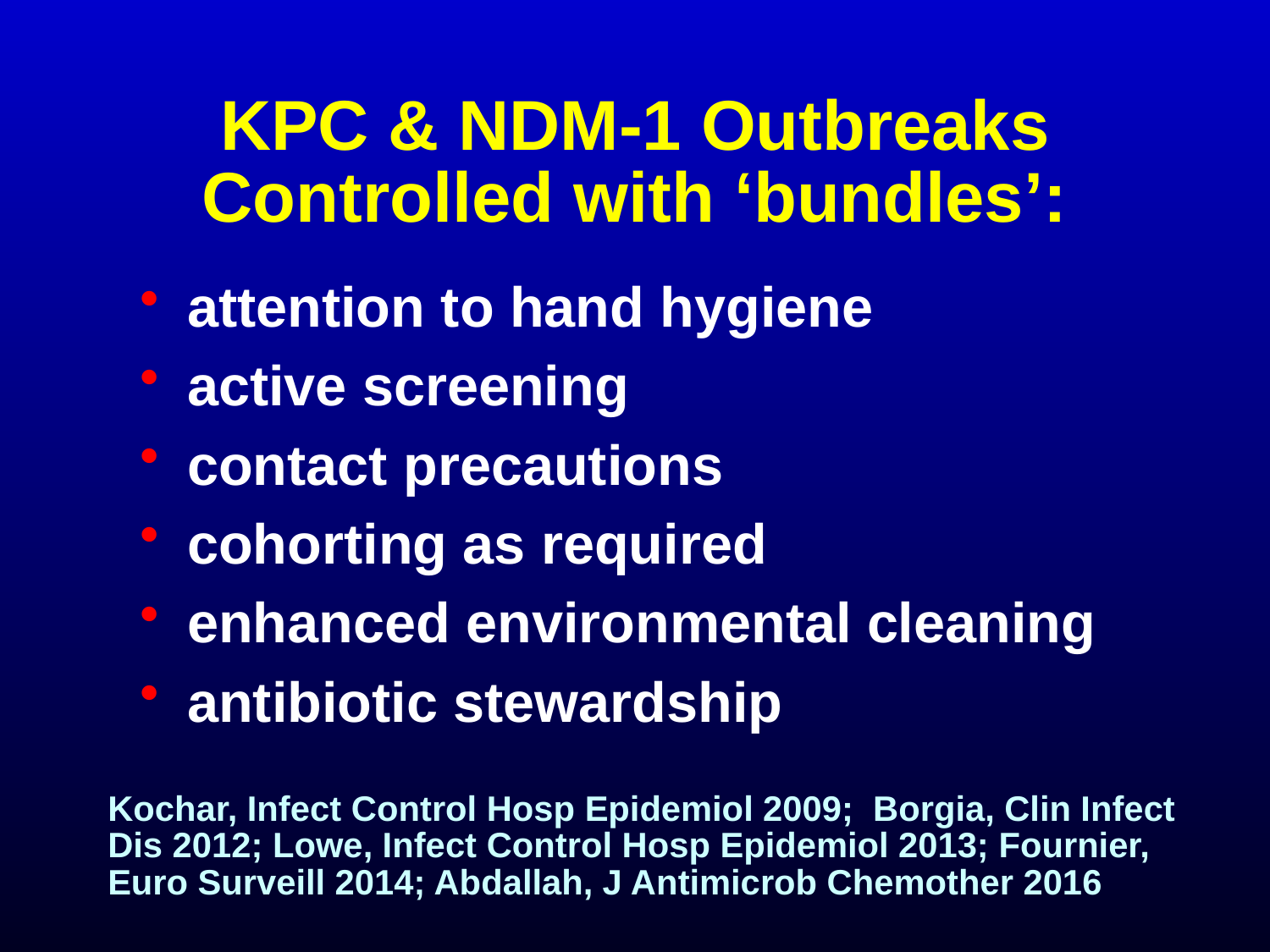

# KPC & NDM-1 Outbreaks Controlled with ‘bundles’:
attention to hand hygiene
active screening
contact precautions
cohorting as required
enhanced environmental cleaning
antibiotic stewardship
Kochar, Infect Control Hosp Epidemiol 2009;  Borgia, Clin Infect Dis 2012; Lowe, Infect Control Hosp Epidemiol 2013; Fournier, Euro Surveill 2014; Abdallah, J Antimicrob Chemother 2016